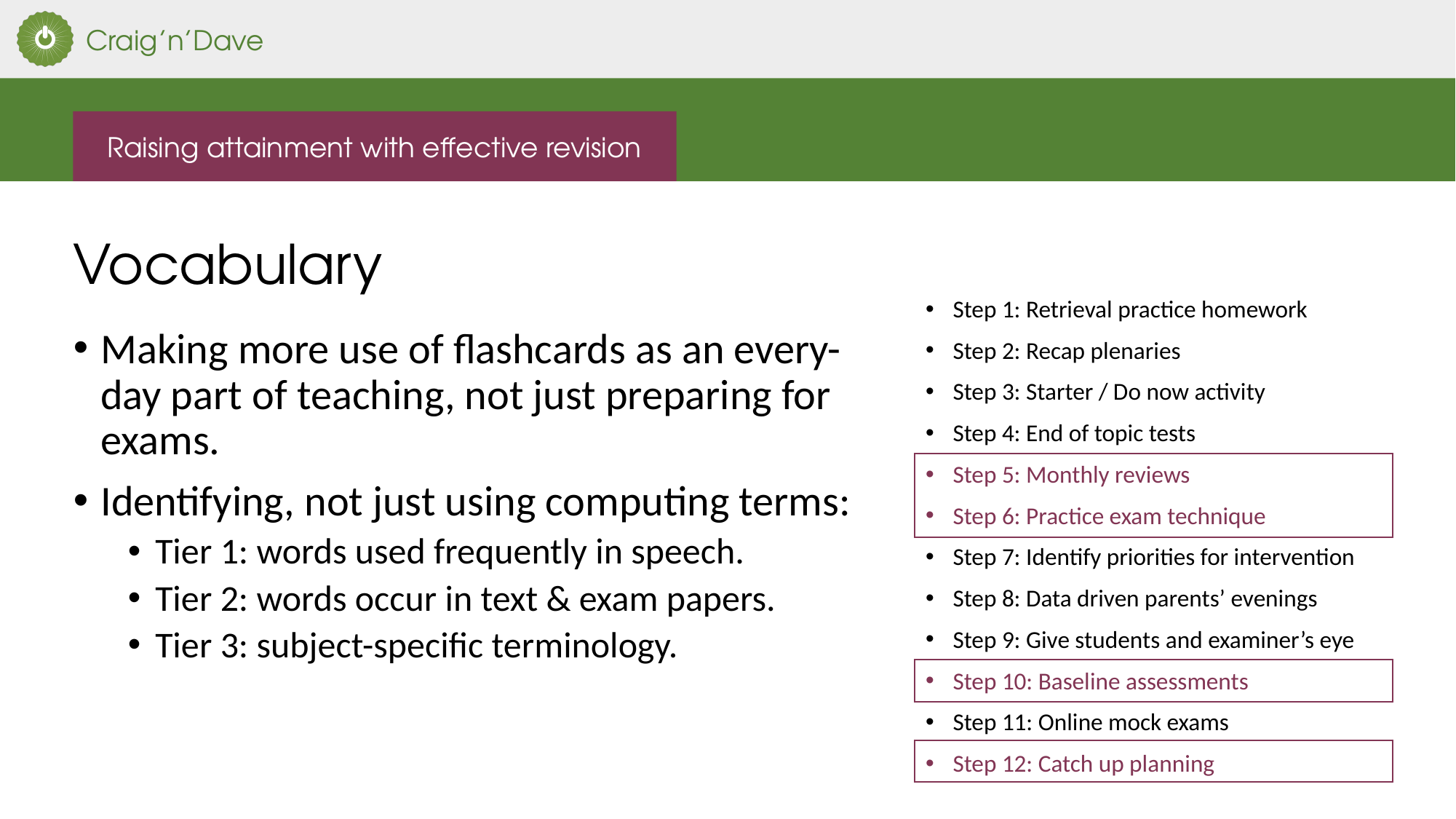

Raising attainment with effective revision
# Vocabulary
Step 1: Retrieval practice homework
Step 2: Recap plenaries
Step 3: Starter / Do now activity
Step 4: End of topic tests
Step 5: Monthly reviews
Step 6: Practice exam technique
Step 7: Identify priorities for intervention
Step 8: Data driven parents’ evenings
Step 9: Give students and examiner’s eye
Step 10: Baseline assessments
Step 11: Online mock exams
Step 12: Catch up planning
Making more use of flashcards as an every-day part of teaching, not just preparing for exams.
Identifying, not just using computing terms:
Tier 1: words used frequently in speech.
Tier 2: words occur in text & exam papers.
Tier 3: subject-specific terminology.